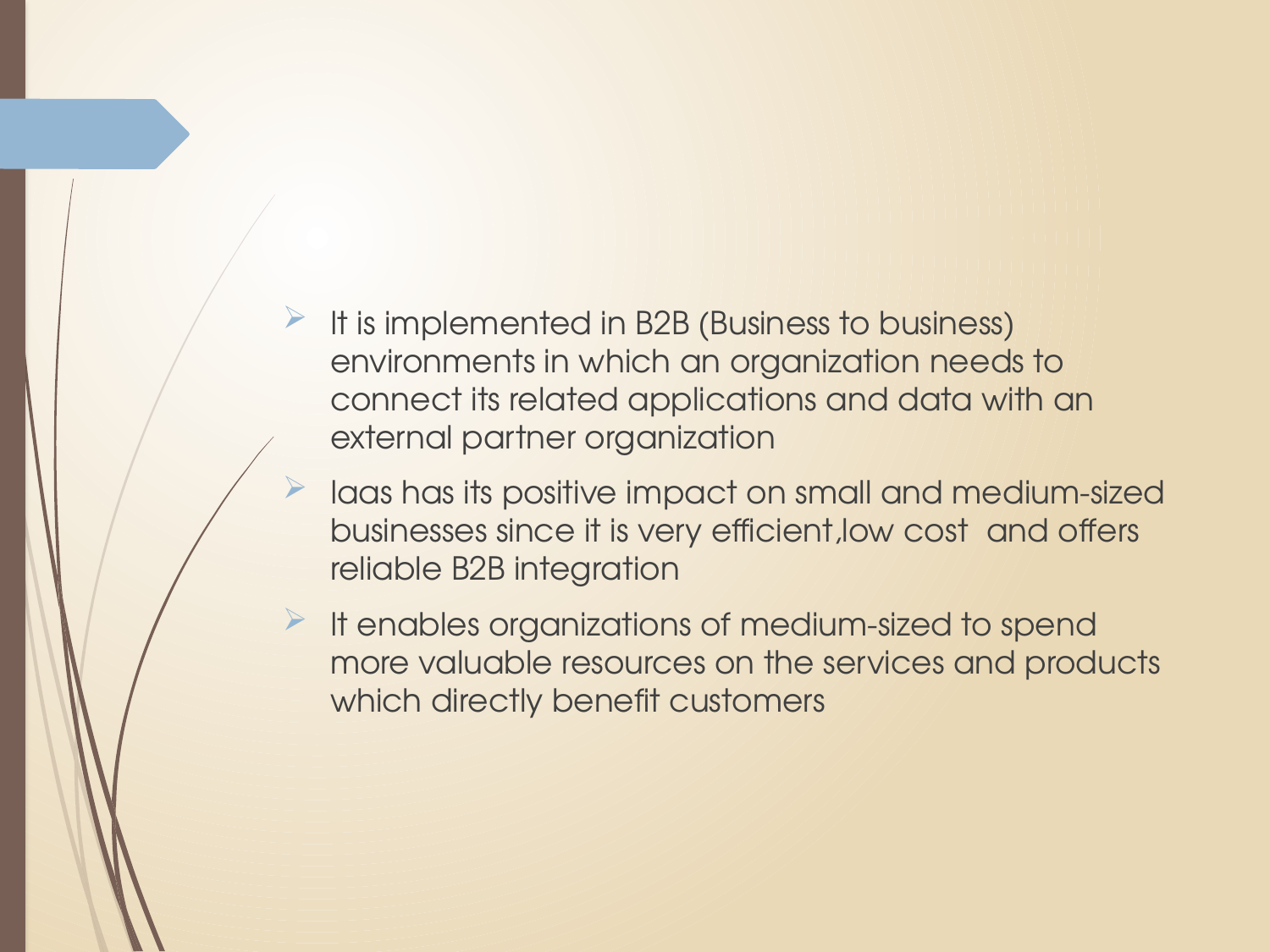

#
It is implemented in B2B (Business to business) environments in which an organization needs to connect its related applications and data with an external partner organization
Iaas has its positive impact on small and medium-sized businesses since it is very efficient,low cost  and offers reliable B2B integration
It enables organizations of medium-sized to spend more valuable resources on the services and products which directly benefit customers